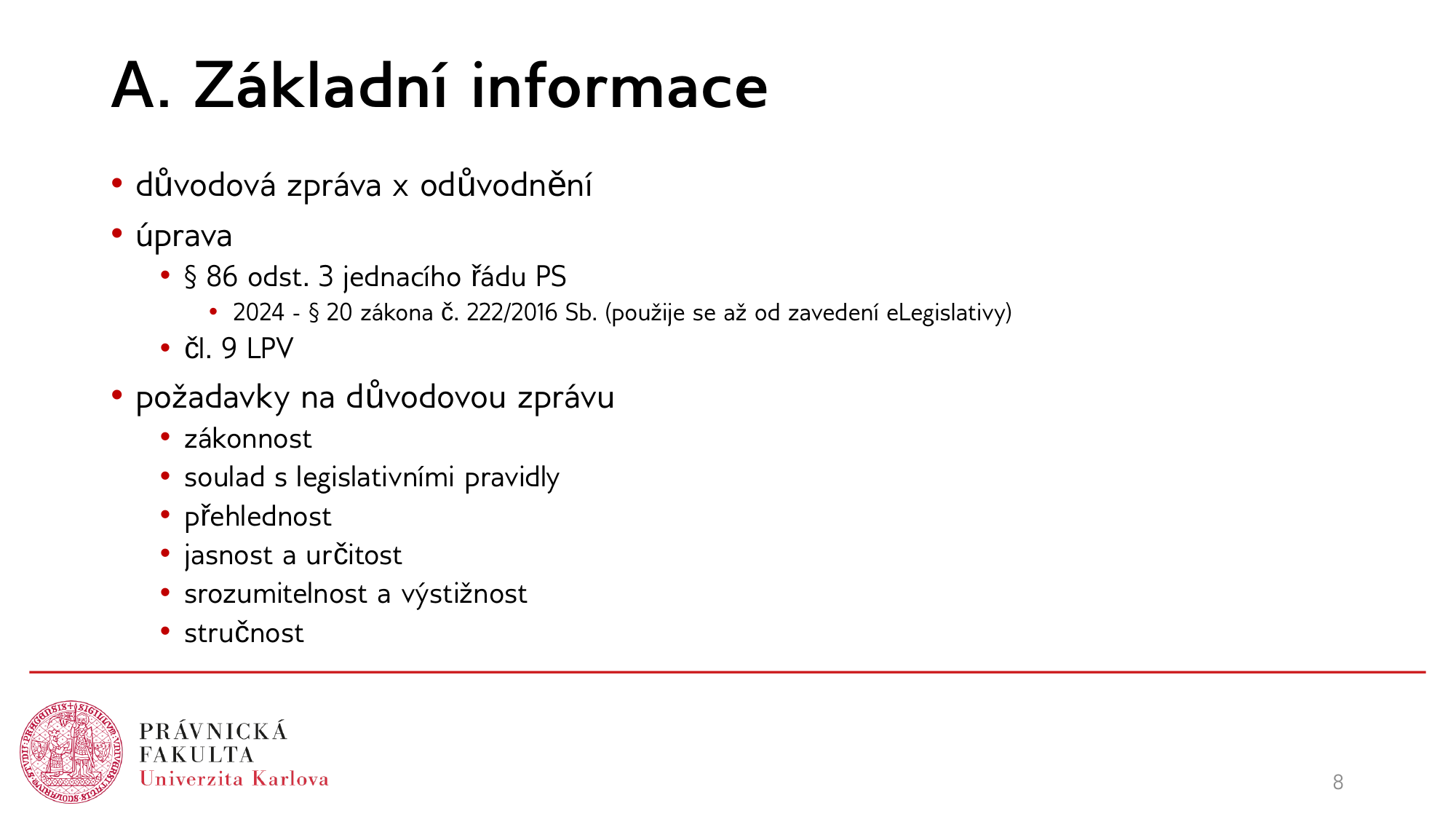

# A. Základní informace
důvodová zpráva x odůvodnění
úprava
§ 86 odst. 3 jednacího řádu PS
2024 - § 20 zákona č. 222/2016 Sb. (použije se až od zavedení eLegislativy)
čl. 9 LPV
požadavky na důvodovou zprávu
zákonnost
soulad s legislativními pravidly
přehlednost
jasnost a určitost
srozumitelnost a výstižnost
stručnost

8